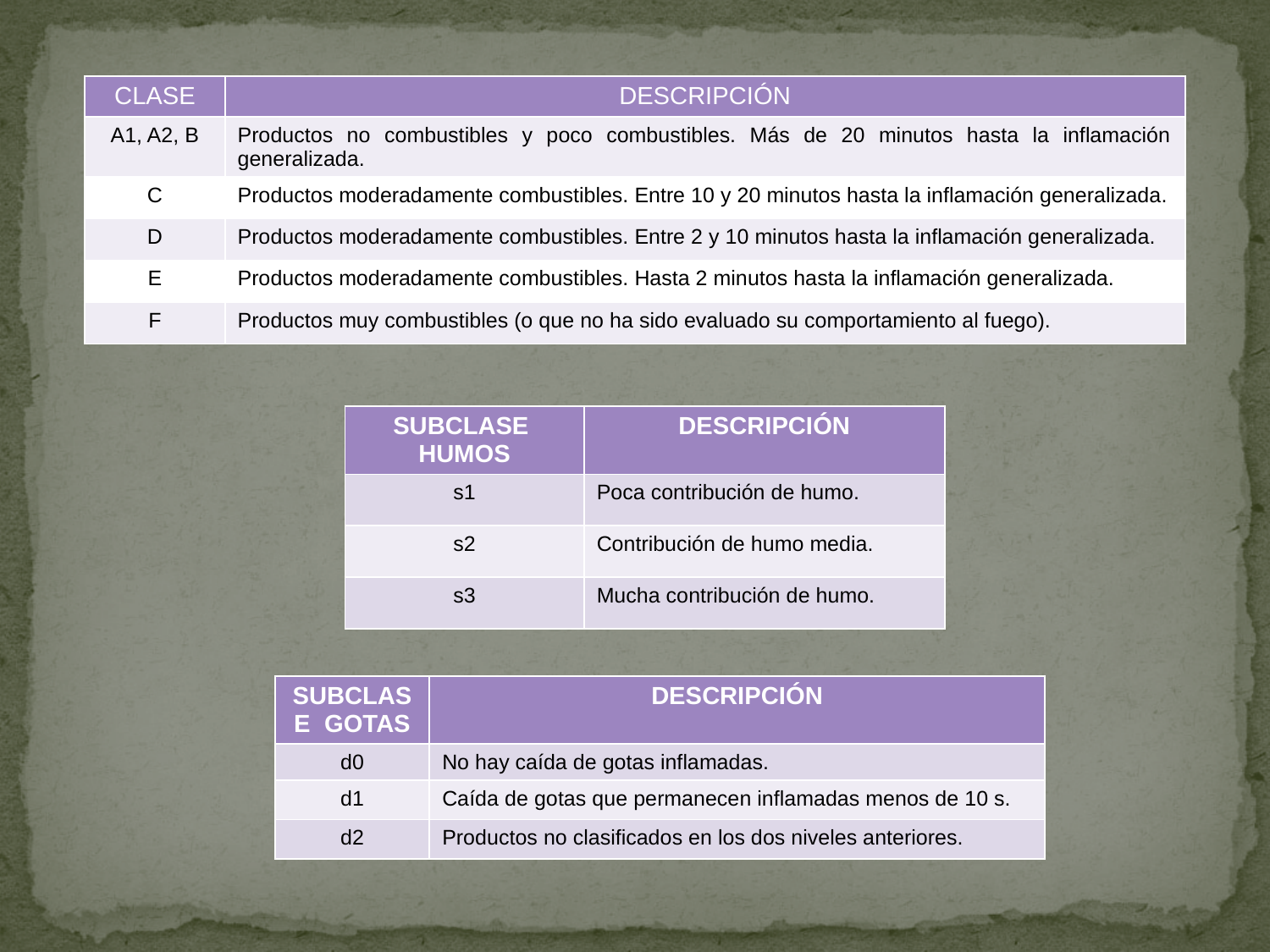

#
| CLASE | DESCRIPCIÓN |
| --- | --- |
| A1, A2, B | Productos no combustibles y poco combustibles. Más de 20 minutos hasta la inflamación generalizada. |
| C | Productos moderadamente combustibles. Entre 10 y 20 minutos hasta la inflamación generalizada. |
| D | Productos moderadamente combustibles. Entre 2 y 10 minutos hasta la inflamación generalizada. |
| E | Productos moderadamente combustibles. Hasta 2 minutos hasta la inflamación generalizada. |
| F | Productos muy combustibles (o que no ha sido evaluado su comportamiento al fuego). |

| SUBCLASE HUMOS | DESCRIPCIÓN |
| --- | --- |
| s1 | Poca contribución de humo. |
| s2 | Contribución de humo media. |
| s3 | Mucha contribución de humo. |
| SUBCLASE GOTAS | DESCRIPCIÓN |
| --- | --- |
| d0 | No hay caída de gotas inflamadas. |
| d1 | Caída de gotas que permanecen inflamadas menos de 10 s. |
| d2 | Productos no clasificados en los dos niveles anteriores. |